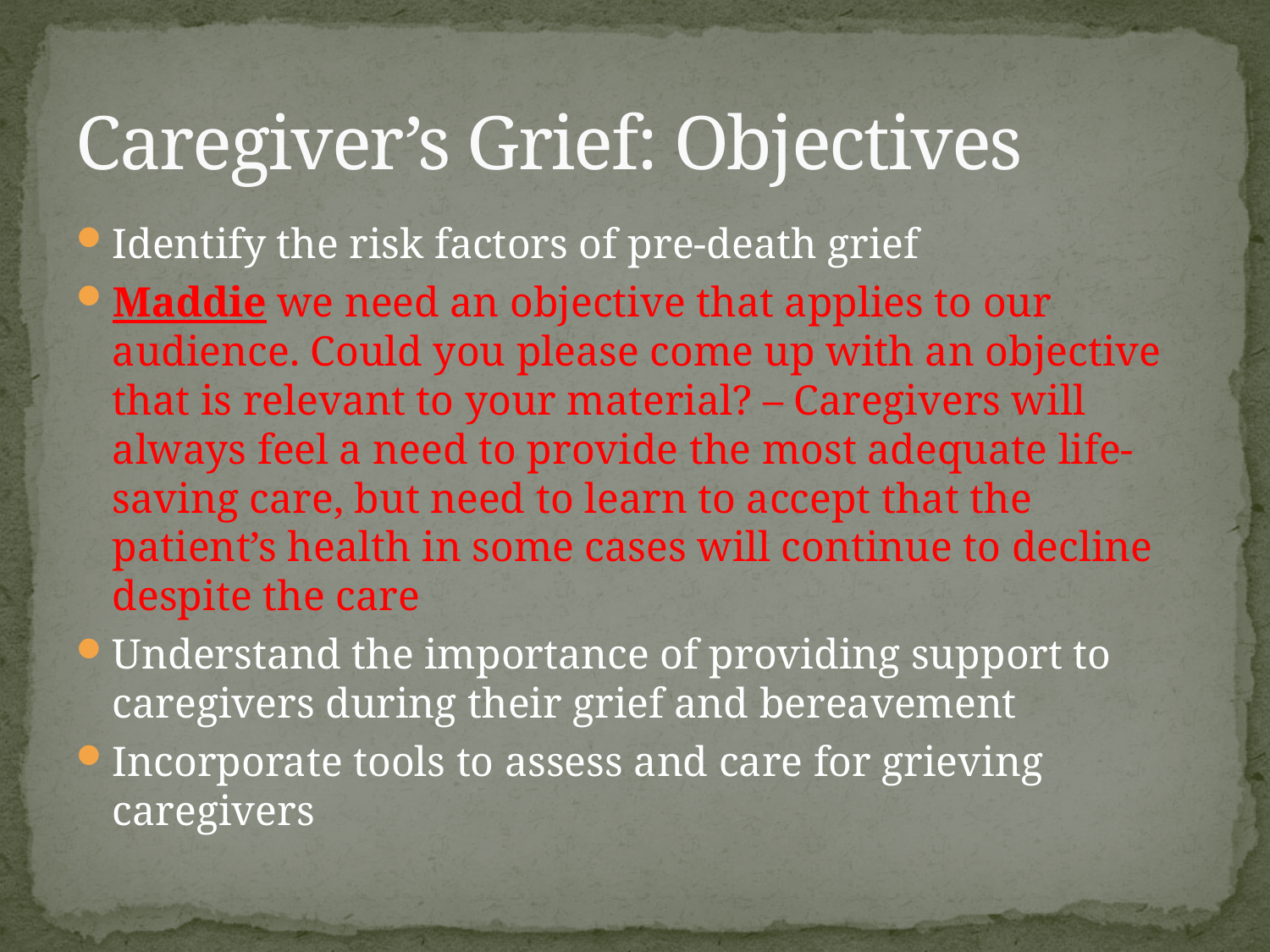

# Caregiver’s Grief: Objectives
Identify the risk factors of pre-death grief
Maddie we need an objective that applies to our audience. Could you please come up with an objective that is relevant to your material? – Caregivers will always feel a need to provide the most adequate life-saving care, but need to learn to accept that the patient’s health in some cases will continue to decline despite the care
Understand the importance of providing support to caregivers during their grief and bereavement
Incorporate tools to assess and care for grieving caregivers